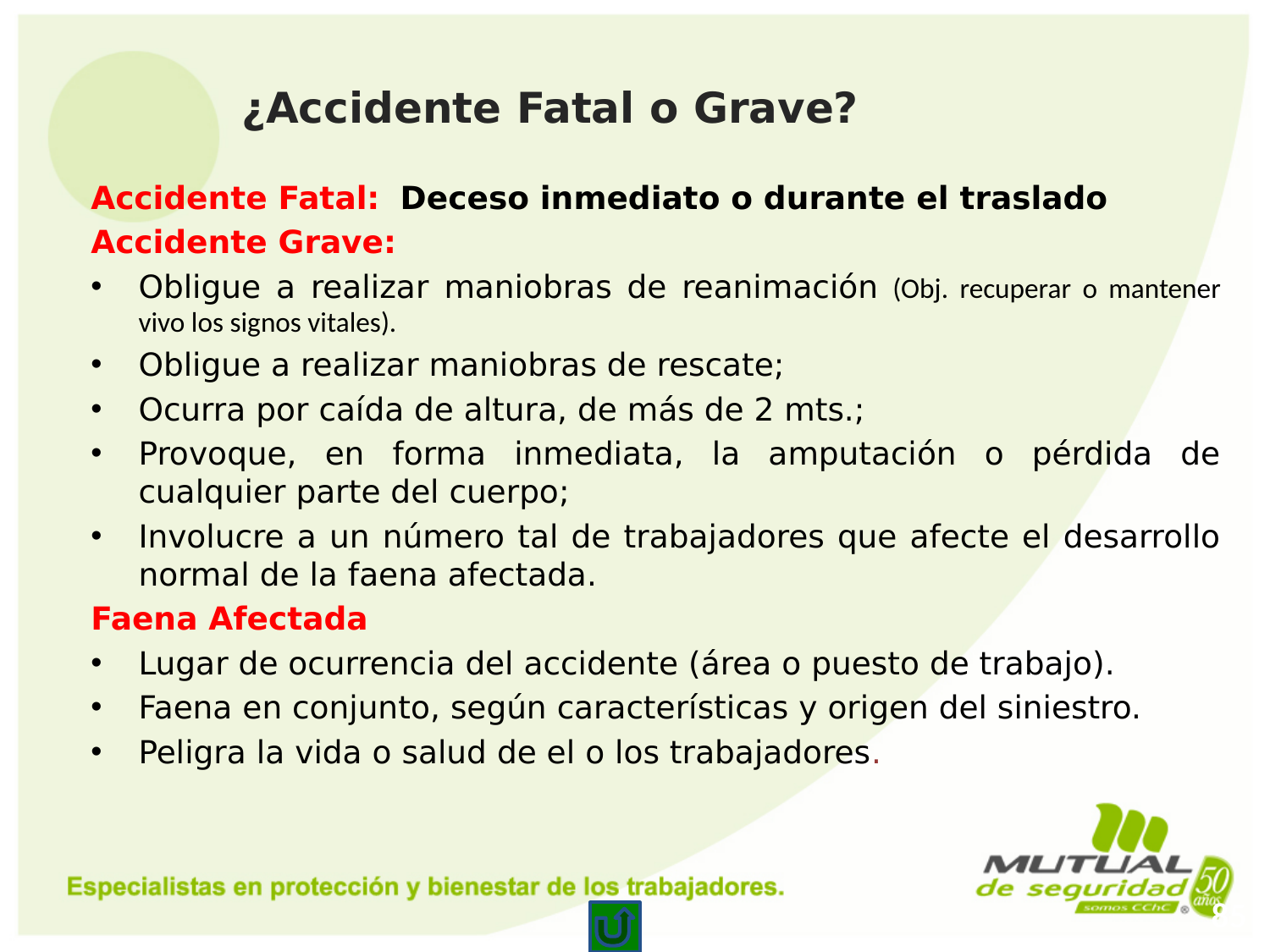

¿Accidente Fatal o Grave?
Accidente Fatal:  Deceso inmediato o durante el traslado
Accidente Grave:
Obligue a realizar maniobras de reanimación (Obj. recuperar o mantener vivo los signos vitales).
Obligue a realizar maniobras de rescate;
Ocurra por caída de altura, de más de 2 mts.;
Provoque, en forma inmediata, la amputación o pérdida de cualquier parte del cuerpo;
Involucre a un número tal de trabajadores que afecte el desarrollo normal de la faena afectada.
Faena Afectada
Lugar de ocurrencia del accidente (área o puesto de trabajo).
Faena en conjunto, según características y origen del siniestro.
Peligra la vida o salud de el o los trabajadores.

85